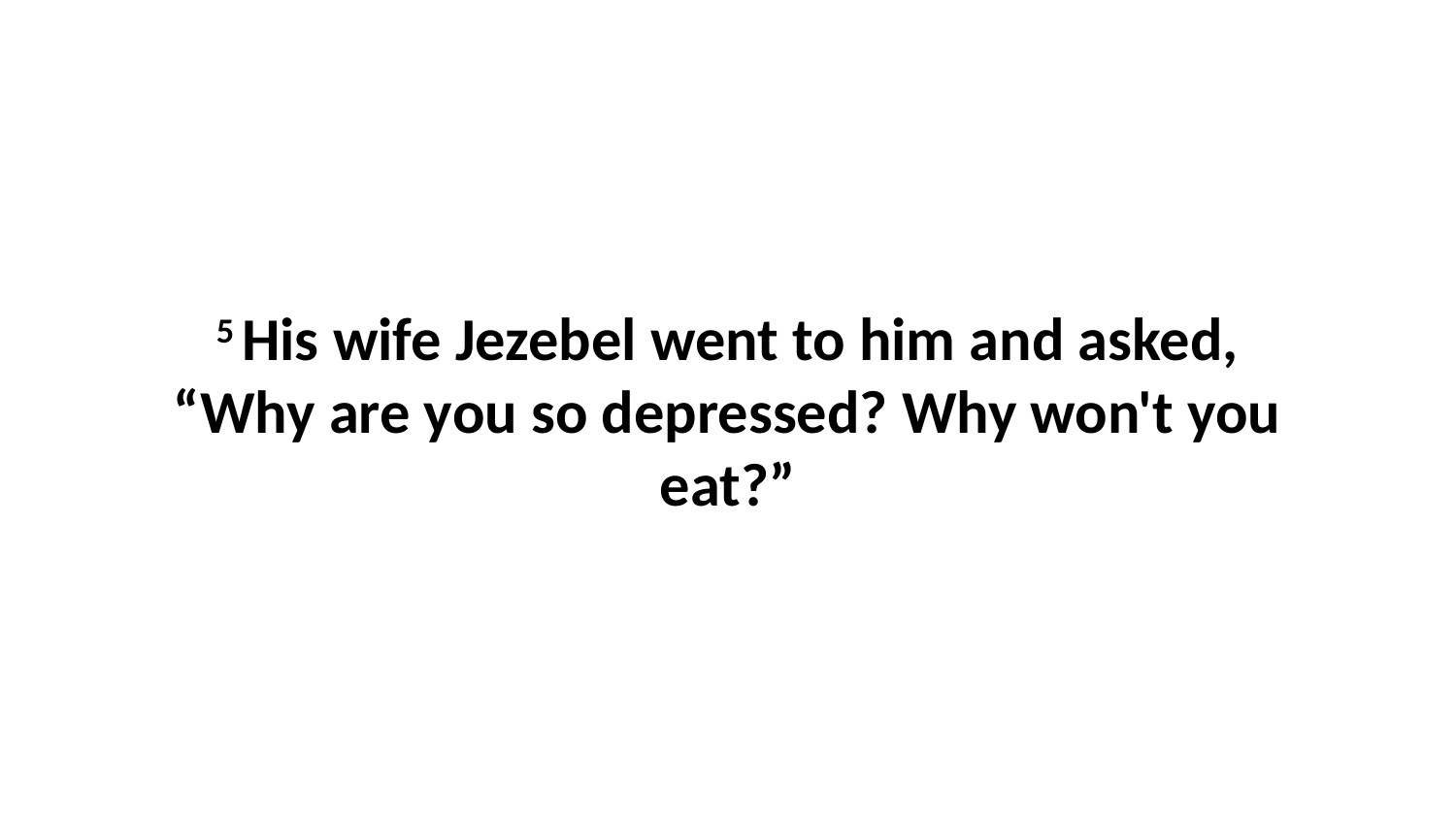

5 His wife Jezebel went to him and asked, “Why are you so depressed? Why won't you eat?”